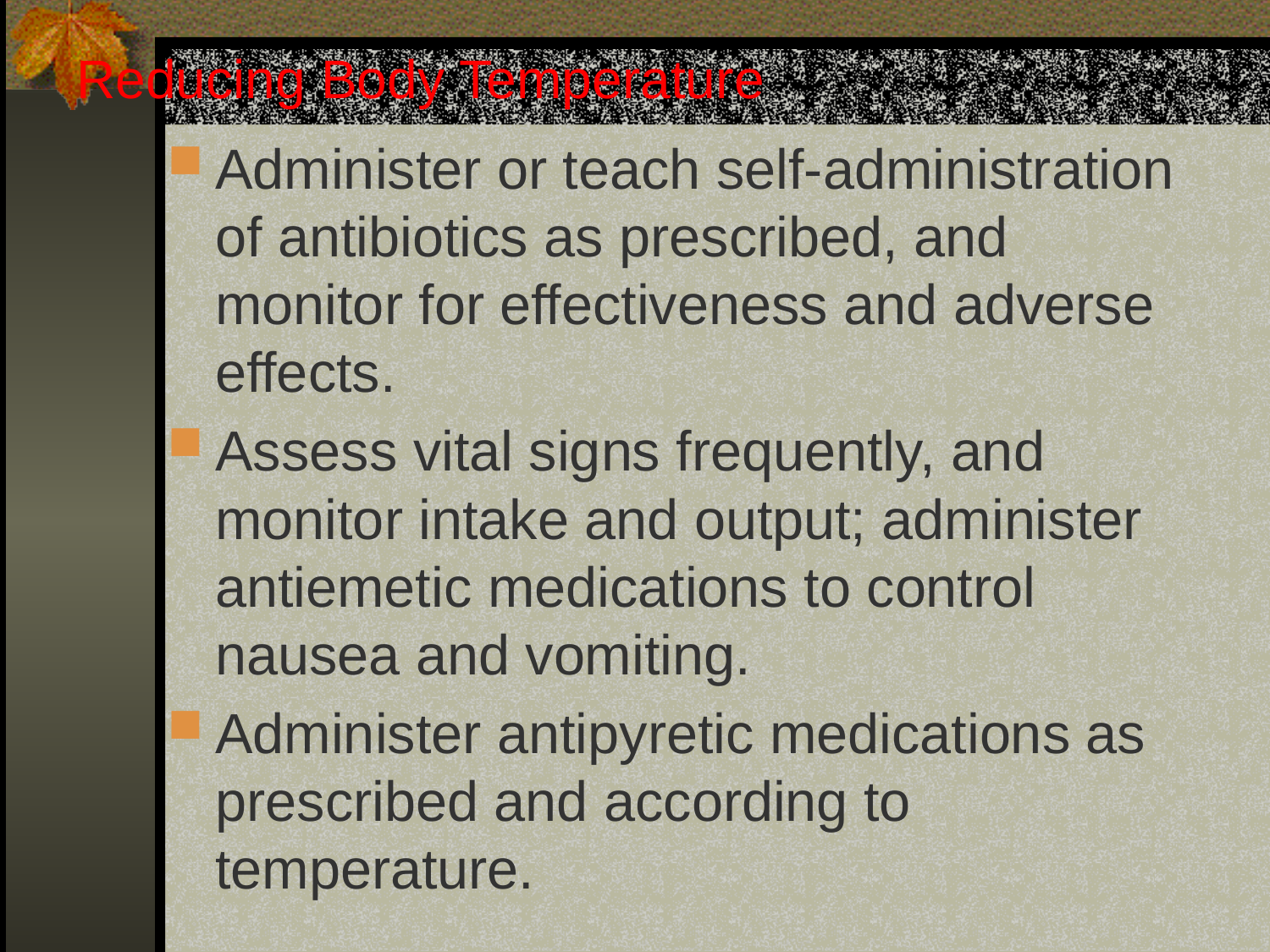

# Reducing Body Temperature
Administer or teach self-administration of antibiotics as prescribed, and monitor for effectiveness and adverse effects.
Assess vital signs frequently, and monitor intake and output; administer antiemetic medications to control nausea and vomiting.
Administer antipyretic medications as prescribed and according to temperature.